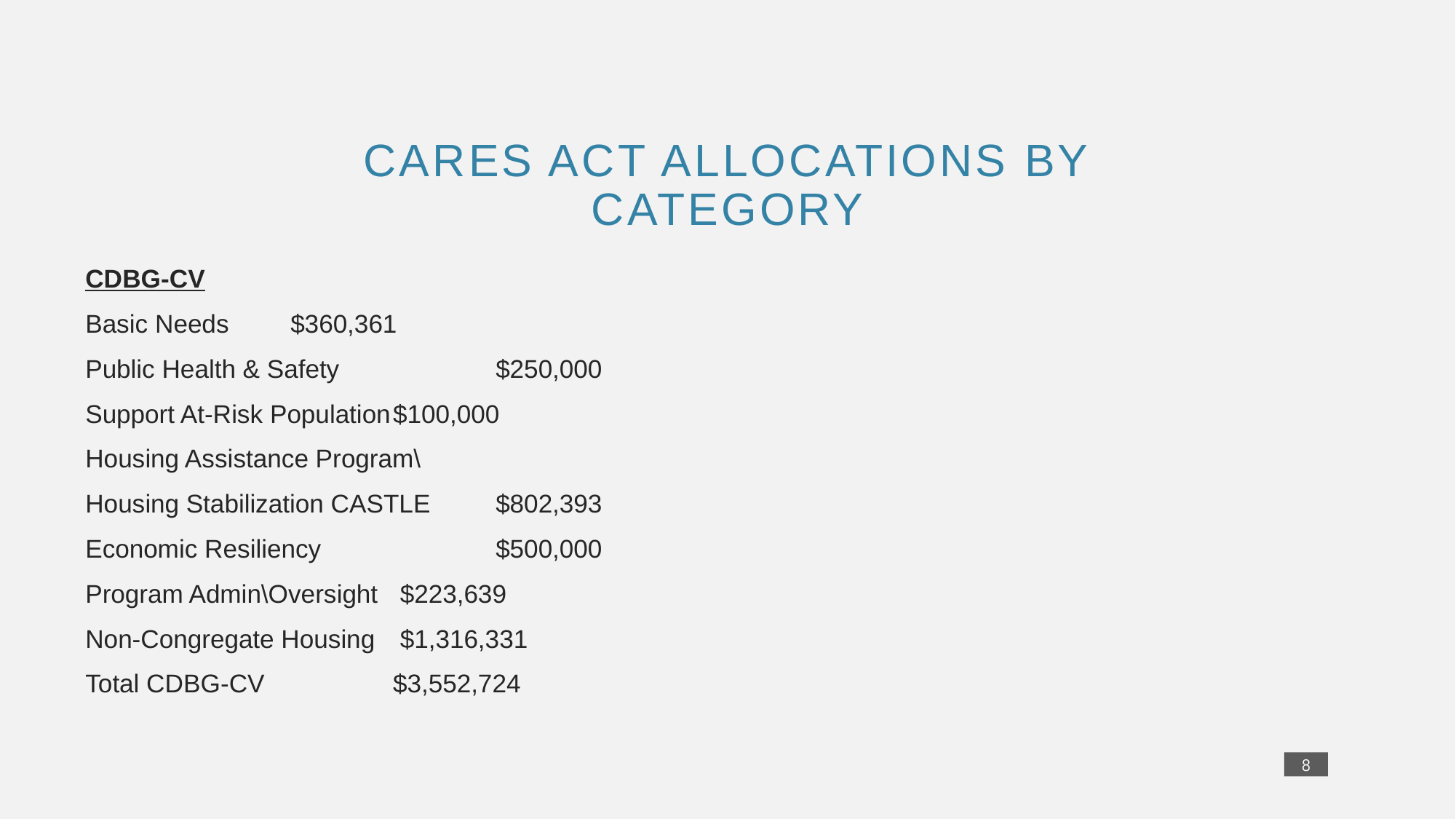

# Cares act allocations by Category
CDBG-CV
Basic Needs			$360,361
Public Health & Safety	 	$250,000
Support At-Risk Population	$100,000
Housing Assistance Program\
Housing Stabilization CASTLE	$802,393
Economic Resiliency	 	$500,000
Program Admin\Oversight	 $223,639
Non-Congregate Housing	 $1,316,331
Total CDBG-CV	 		$3,552,724

8